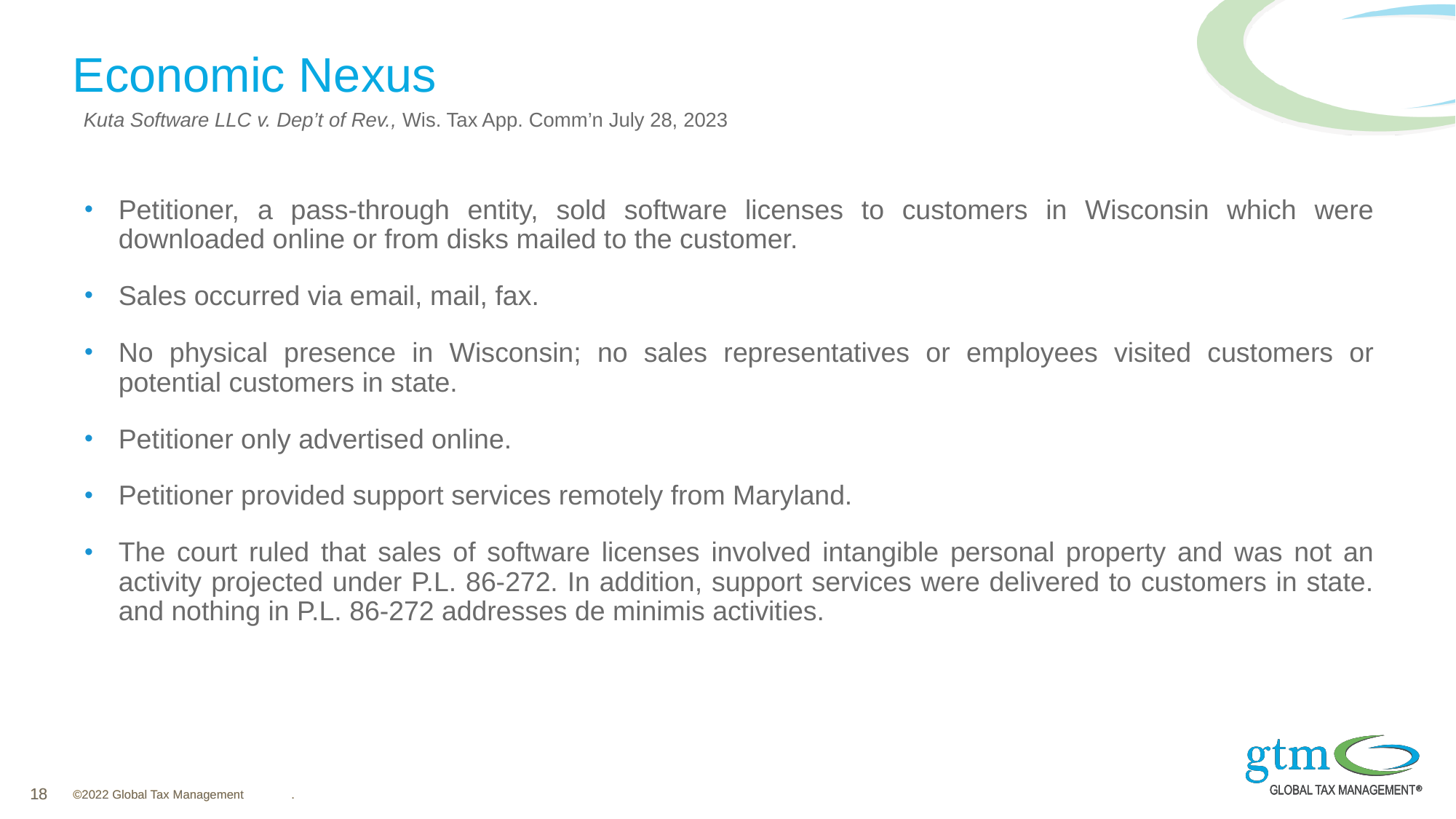

# Economic Nexus
Kuta Software LLC v. Dep’t of Rev., Wis. Tax App. Comm’n July 28, 2023
Petitioner, a pass-through entity, sold software licenses to customers in Wisconsin which were downloaded online or from disks mailed to the customer.
Sales occurred via email, mail, fax.
No physical presence in Wisconsin; no sales representatives or employees visited customers or potential customers in state.
Petitioner only advertised online.
Petitioner provided support services remotely from Maryland.
The court ruled that sales of software licenses involved intangible personal property and was not an activity projected under P.L. 86-272. In addition, support services were delivered to customers in state. and nothing in P.L. 86-272 addresses de minimis activities.